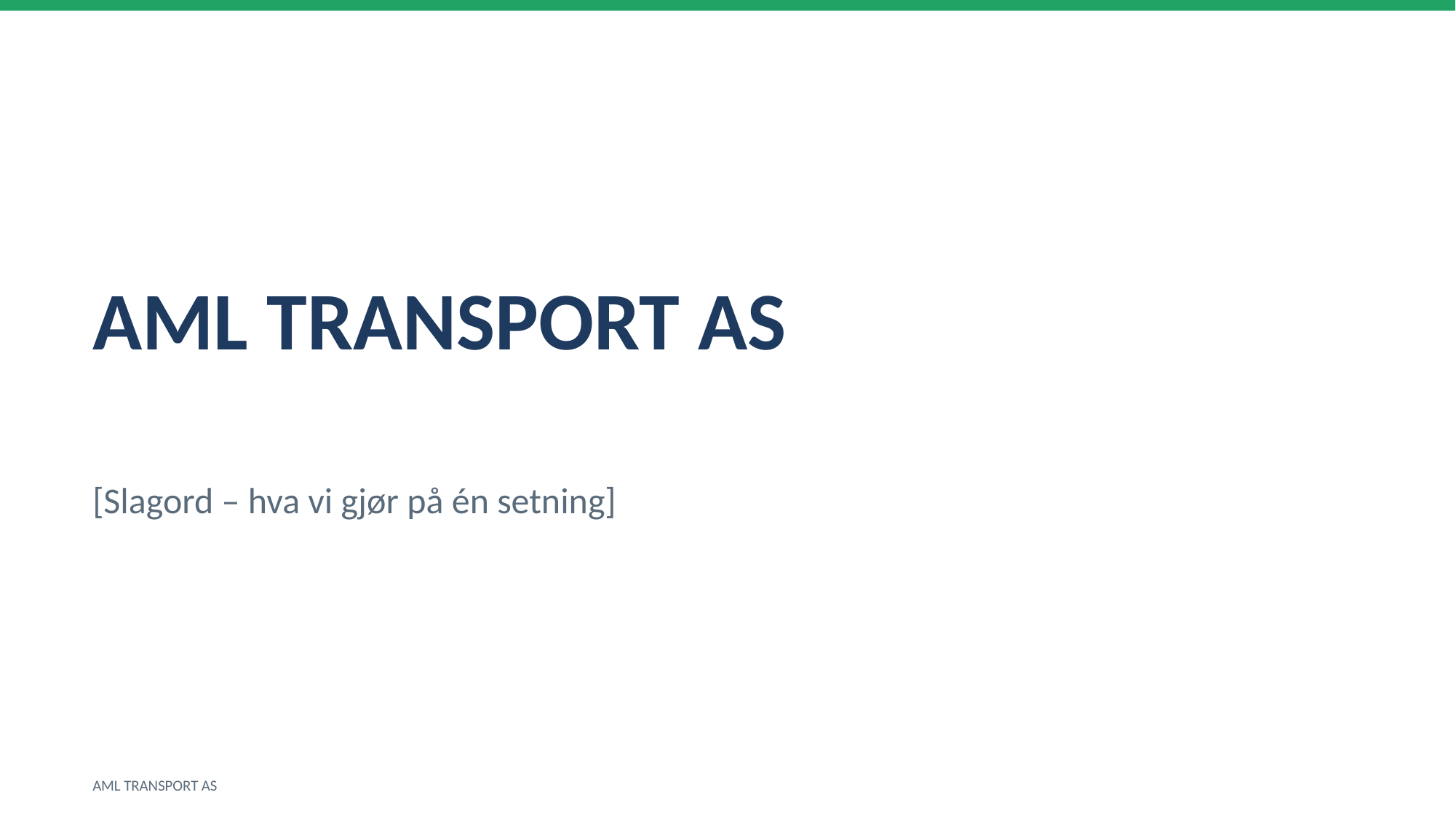

AML TRANSPORT AS
[Slagord – hva vi gjør på én setning]
AML TRANSPORT AS